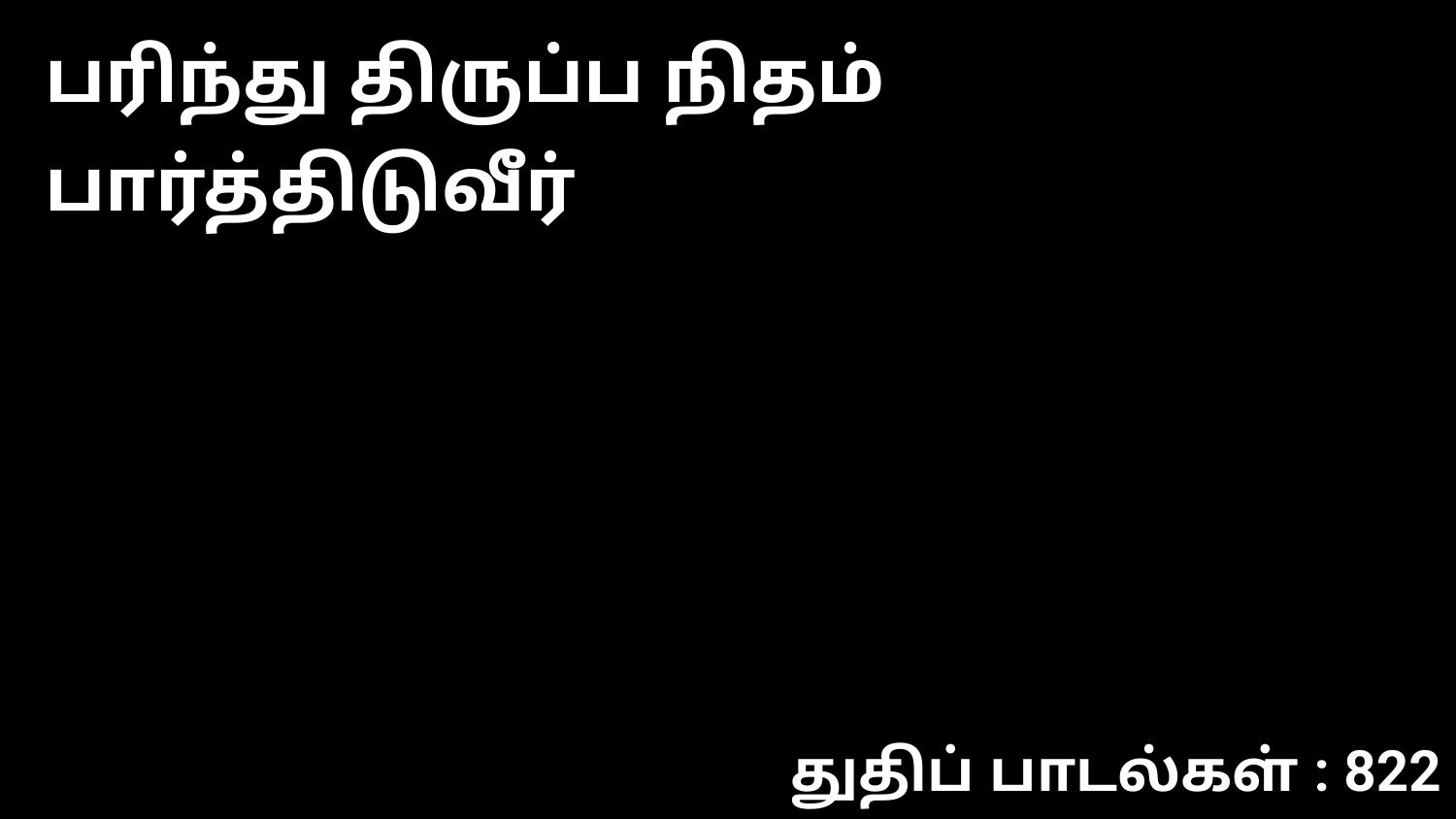

பரிந்து திருப்ப நிதம் பார்த்திடுவீர்
துதிப் பாடல்கள் : 822